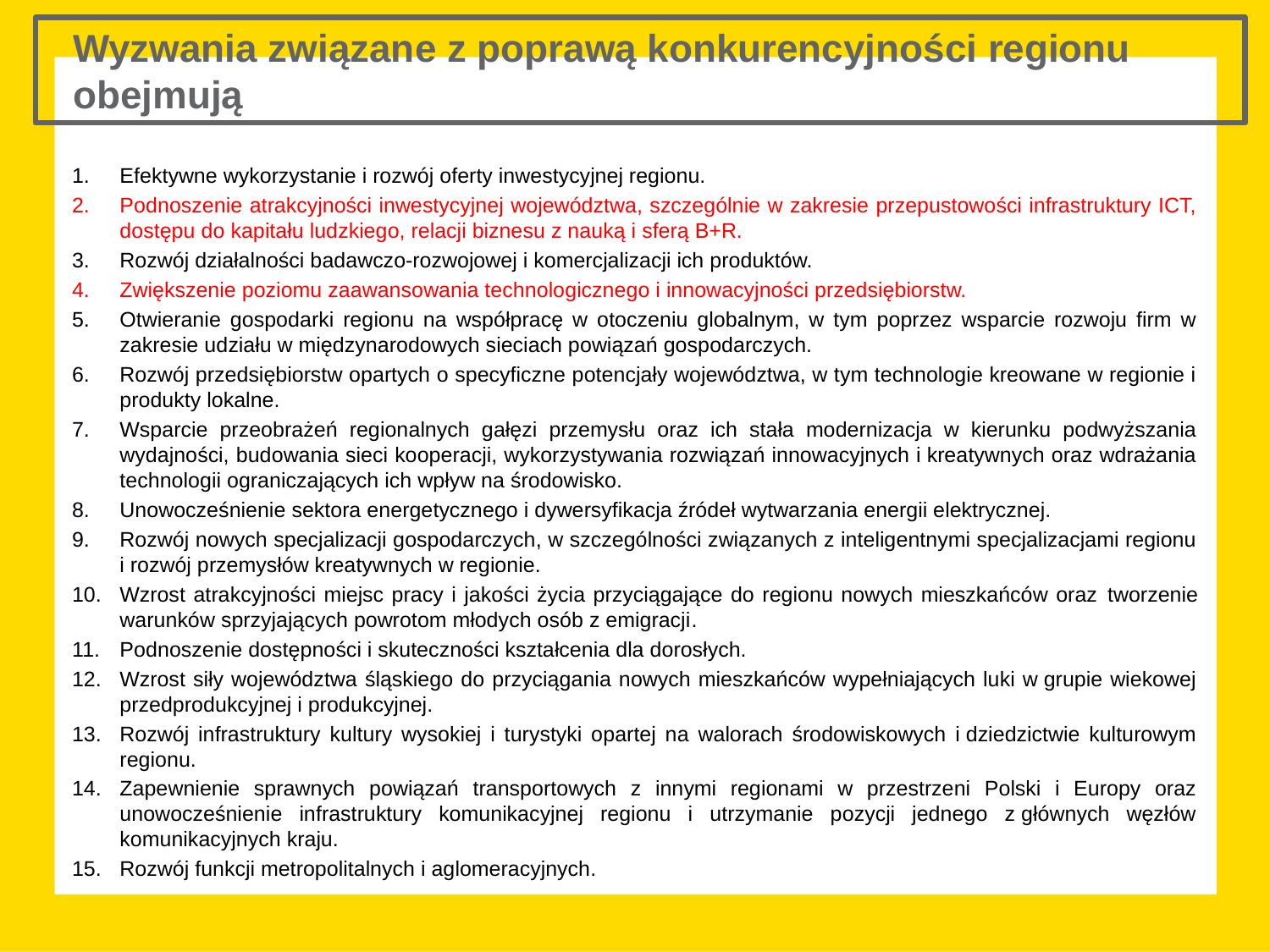

Wyzwania związane z poprawą konkurencyjności regionu obejmują
Efektywne wykorzystanie i rozwój oferty inwestycyjnej regionu.
Podnoszenie atrakcyjności inwestycyjnej województwa, szczególnie w zakresie przepustowości infrastruktury ICT, dostępu do kapitału ludzkiego, relacji biznesu z nauką i sferą B+R.
Rozwój działalności badawczo-rozwojowej i komercjalizacji ich produktów.
Zwiększenie poziomu zaawansowania technologicznego i innowacyjności przedsiębiorstw.
Otwieranie gospodarki regionu na współpracę w otoczeniu globalnym, w tym poprzez wsparcie rozwoju firm w zakresie udziału w międzynarodowych sieciach powiązań gospodarczych.
Rozwój przedsiębiorstw opartych o specyficzne potencjały województwa, w tym technologie kreowane w regionie i produkty lokalne.
Wsparcie przeobrażeń regionalnych gałęzi przemysłu oraz ich stała modernizacja w kierunku podwyższania wydajności, budowania sieci kooperacji, wykorzystywania rozwiązań innowacyjnych i kreatywnych oraz wdrażania technologii ograniczających ich wpływ na środowisko.
Unowocześnienie sektora energetycznego i dywersyfikacja źródeł wytwarzania energii elektrycznej.
Rozwój nowych specjalizacji gospodarczych, w szczególności związanych z inteligentnymi specjalizacjami regionu i rozwój przemysłów kreatywnych w regionie.
Wzrost atrakcyjności miejsc pracy i jakości życia przyciągające do regionu nowych mieszkańców oraz tworzenie warunków sprzyjających powrotom młodych osób z emigracji.
Podnoszenie dostępności i skuteczności kształcenia dla dorosłych.
Wzrost siły województwa śląskiego do przyciągania nowych mieszkańców wypełniających luki w grupie wiekowej przedprodukcyjnej i produkcyjnej.
Rozwój infrastruktury kultury wysokiej i turystyki opartej na walorach środowiskowych i dziedzictwie kulturowym regionu.
Zapewnienie sprawnych powiązań transportowych z innymi regionami w przestrzeni Polski i Europy oraz unowocześnienie infrastruktury komunikacyjnej regionu i utrzymanie pozycji jednego z głównych węzłów komunikacyjnych kraju.
Rozwój funkcji metropolitalnych i aglomeracyjnych.